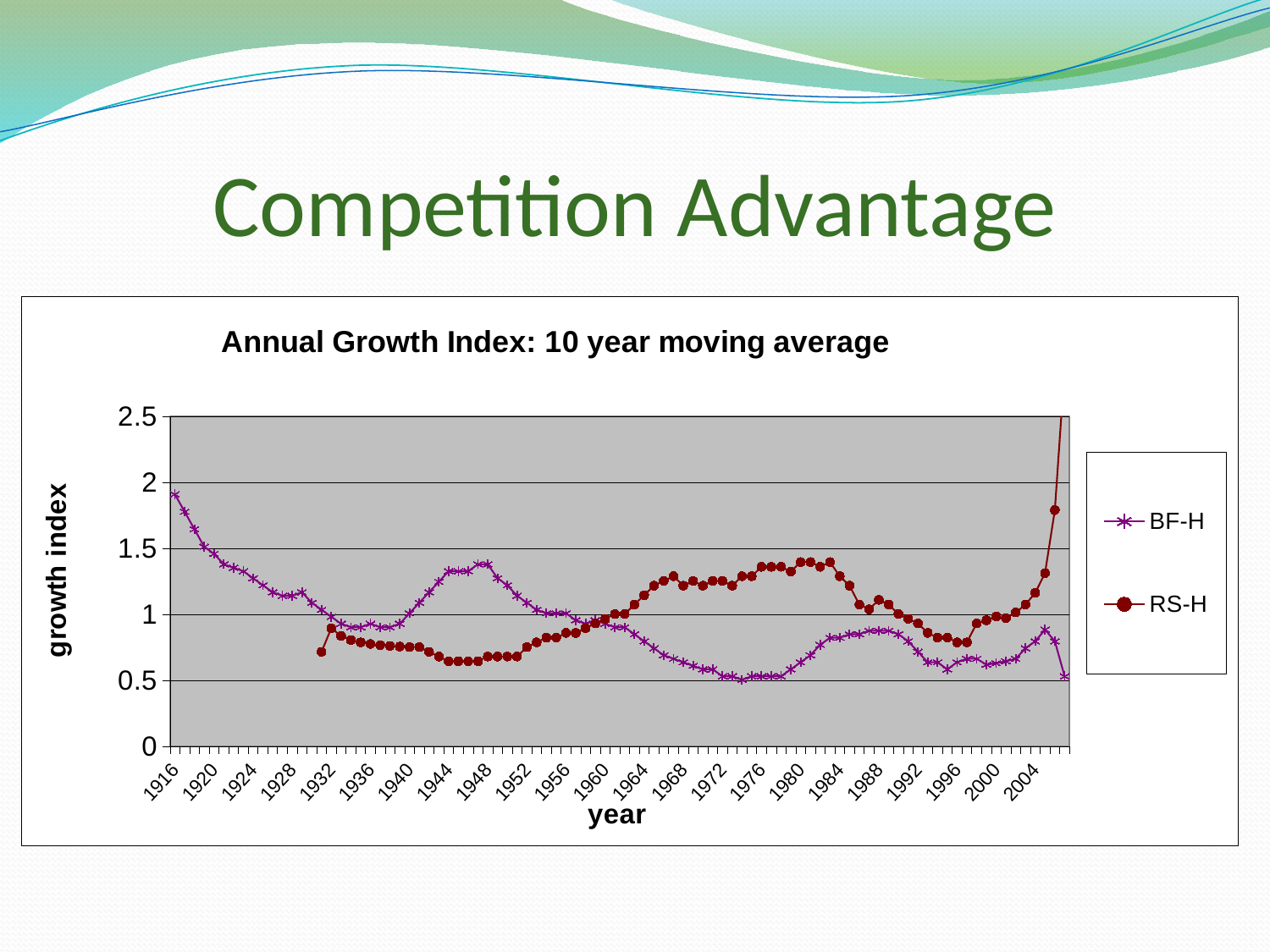

# Competition Advantage

### Chart: Annual Growth Index: 10 year moving average

| Category | BF-H | RS-H |
|---|---|---|
| 1916 | 1.9098143236074268 | None |
| 1917 | 1.7771883289124666 | None |
| 1918 | 1.6445623342175066 | None |
| 1919 | 1.5119363395225458 | None |
| 1920 | 1.458885941644562 | None |
| 1921 | 1.379310344827586 | None |
| 1922 | 1.3527851458885942 | None |
| 1923 | 1.3262599469496021 | None |
| 1924 | 1.273209549071618 | None |
| 1925 | 1.220159151193634 | None |
| 1926 | 1.1671087533156497 | None |
| 1927 | 1.140583554376658 | None |
| 1928 | 1.140583554376658 | None |
| 1929 | 1.1671087533156497 | None |
| 1930 | 1.0875331564986737 | None |
| 1931 | 1.0344827586206895 | 0.7158196134574089 |
| 1932 | 0.9814323607427052 | 0.8947745168217609 |
| 1933 | 0.9283819628647214 | 0.8351228823669768 |
| 1934 | 0.9018567639257292 | 0.8052970651395849 |
| 1935 | 0.9018567639257292 | 0.7874015748031495 |
| 1936 | 0.9283819628647214 | 0.7754712479121928 |
| 1937 | 0.9018567639257292 | 0.7669495858472235 |
| 1938 | 0.9018567639257292 | 0.7605583392984969 |
| 1939 | 0.9283819628647214 | 0.755587369760598 |
| 1940 | 1.0079575596816976 | 0.7516105941302794 |
| 1941 | 1.0875331564986737 | 0.7516105941302794 |
| 1942 | 1.1671087533156497 | 0.715819613457409 |
| 1943 | 1.2466843501326255 | 0.6800286327845386 |
| 1944 | 1.3262599469496021 | 0.644237652111668 |
| 1945 | 1.3262599469496021 | 0.644237652111668 |
| 1946 | 1.3262599469496021 | 0.644237652111668 |
| 1947 | 1.379310344827586 | 0.644237652111668 |
| 1948 | 1.379310344827586 | 0.6800286327845386 |
| 1949 | 1.273209549071618 | 0.6800286327845386 |
| 1950 | 1.220159151193634 | 0.6800286327845386 |
| 1951 | 1.140583554376658 | 0.6800286327845386 |
| 1952 | 1.0875331564986737 | 0.7516105941302794 |
| 1953 | 1.0344827586206895 | 0.7874015748031498 |
| 1954 | 1.0079575596816976 | 0.8231925554760201 |
| 1955 | 1.0079575596816976 | 0.8231925554760201 |
| 1956 | 1.0079575596816976 | 0.8589835361488909 |
| 1957 | 0.9549071618037134 | 0.8589835361488909 |
| 1958 | 0.9283819628647214 | 0.8947745168217611 |
| 1959 | 0.9549071618037134 | 0.9305654974946317 |
| 1960 | 0.9283819628647214 | 0.9663564781675019 |
| 1961 | 0.9018567639257292 | 1.0021474588403723 |
| 1962 | 0.9018567639257292 | 1.0021474588403723 |
| 1963 | 0.8488063660477453 | 1.0737294201861134 |
| 1964 | 0.7957559681697612 | 1.1453113815318543 |
| 1965 | 0.7427055702917773 | 1.2168933428775948 |
| 1966 | 0.6896551724137933 | 1.2526843235504654 |
| 1967 | 0.6631299734748014 | 1.2884753042233361 |
| 1968 | 0.6366047745358091 | 1.2168933428775948 |
| 1969 | 0.610079575596817 | 1.2526843235504654 |
| 1970 | 0.5835543766578247 | 1.2168933428775948 |
| 1971 | 0.5835543766578247 | 1.2526843235504654 |
| 1972 | 0.5305039787798407 | 1.2526843235504654 |
| 1973 | 0.5305039787798407 | 1.2168933428775948 |
| 1974 | 0.5039787798408486 | 1.2884753042233361 |
| 1975 | 0.5305039787798407 | 1.2884753042233361 |
| 1976 | 0.5305039787798407 | 1.360057265569077 |
| 1977 | 0.5305039787798407 | 1.360057265569077 |
| 1978 | 0.5305039787798407 | 1.360057265569077 |
| 1979 | 0.5835543766578248 | 1.3242662848962063 |
| 1980 | 0.6366047745358092 | 1.3958482462419473 |
| 1981 | 0.6896551724137933 | 1.3958482462419473 |
| 1982 | 0.7692307692307692 | 1.360057265569077 |
| 1983 | 0.8222811671087532 | 1.3958482462419473 |
| 1984 | 0.8222811671087532 | 1.2884753042233361 |
| 1985 | 0.8488063660477453 | 1.2168933428775948 |
| 1986 | 0.8488063660477453 | 1.0737294201861132 |
| 1987 | 0.8753315649867371 | 1.0379384395132427 |
| 1988 | 0.8753315649867371 | 1.1095204008589836 |
| 1989 | 0.8753315649867371 | 1.0737294201861132 |
| 1990 | 0.8488063660477453 | 1.0021474588403725 |
| 1991 | 0.7957559681697612 | 0.9663564781675019 |
| 1992 | 0.7161803713527851 | 0.9305654974946316 |
| 1993 | 0.6366047745358092 | 0.8589835361488909 |
| 1994 | 0.6366047745358092 | 0.8231925554760202 |
| 1995 | 0.5835543766578247 | 0.8231925554760202 |
| 1996 | 0.6366047745358092 | 0.7874015748031498 |
| 1997 | 0.6631299734748014 | 0.7874015748031498 |
| 1998 | 0.6631299734748014 | 0.9305654974946316 |
| 1999 | 0.6189213085764812 | 0.9544261512765451 |
| 2000 | 0.629973474801061 | 0.9842519685039369 |
| 2001 | 0.6441834028040927 | 0.9714694754064833 |
| 2002 | 0.6631299734748015 | 1.0140777857313292 |
| 2003 | 0.7427055702917775 | 1.0737294201861132 |
| 2004 | 0.7957559681697612 | 1.1632068718682895 |
| 2005 | 0.8841732979664014 | 1.3123359580052496 |
| 2006 | 0.7957559681697614 | 1.789549033643522 |
| 2007 | 0.5305039787798408 | 2.8632784538296345 |